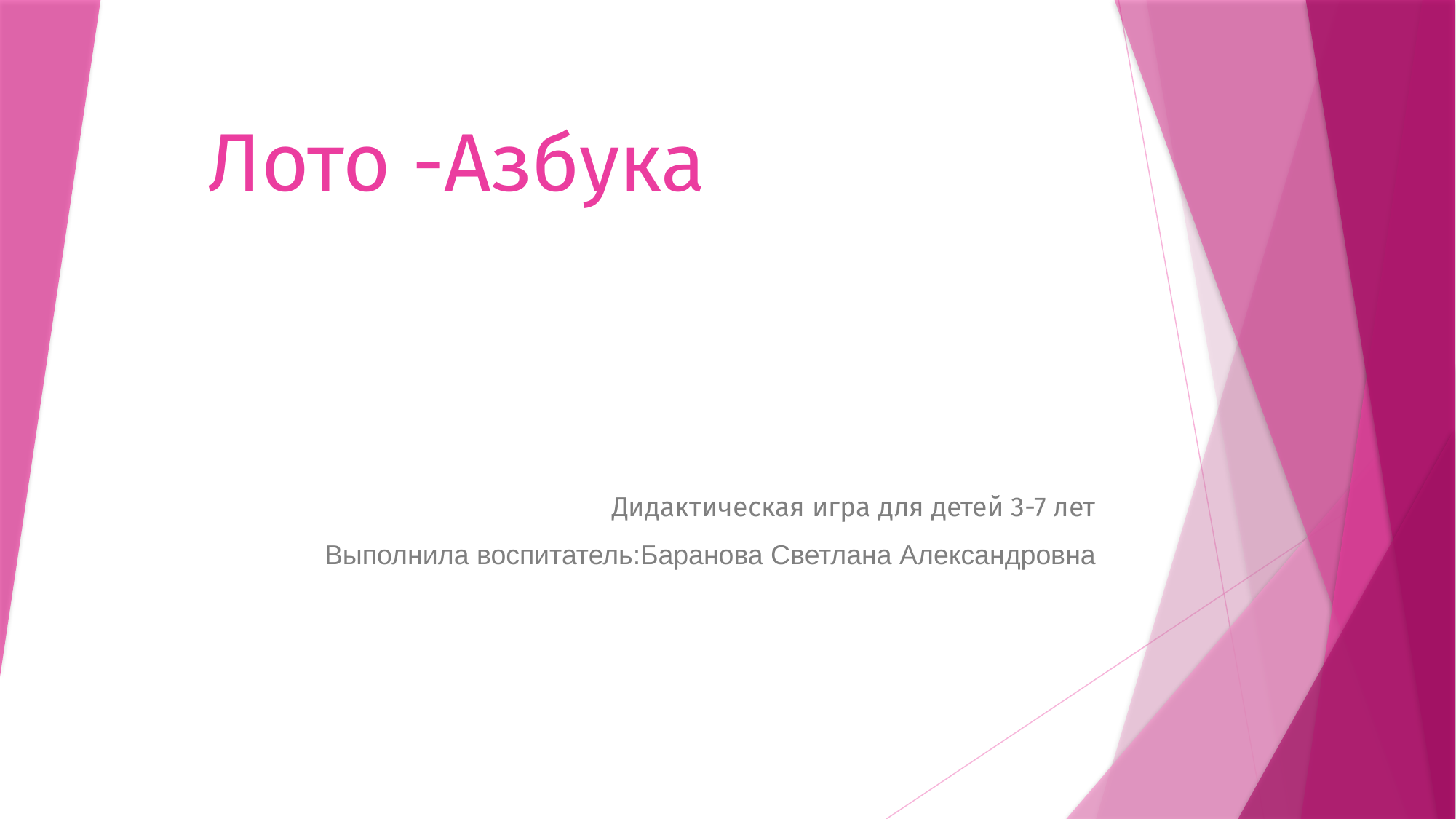

# Лото -Азбука
Дидактическая игра для детей 3-7 лет
Выполнила воспитатель:Баранова Светлана Александровна